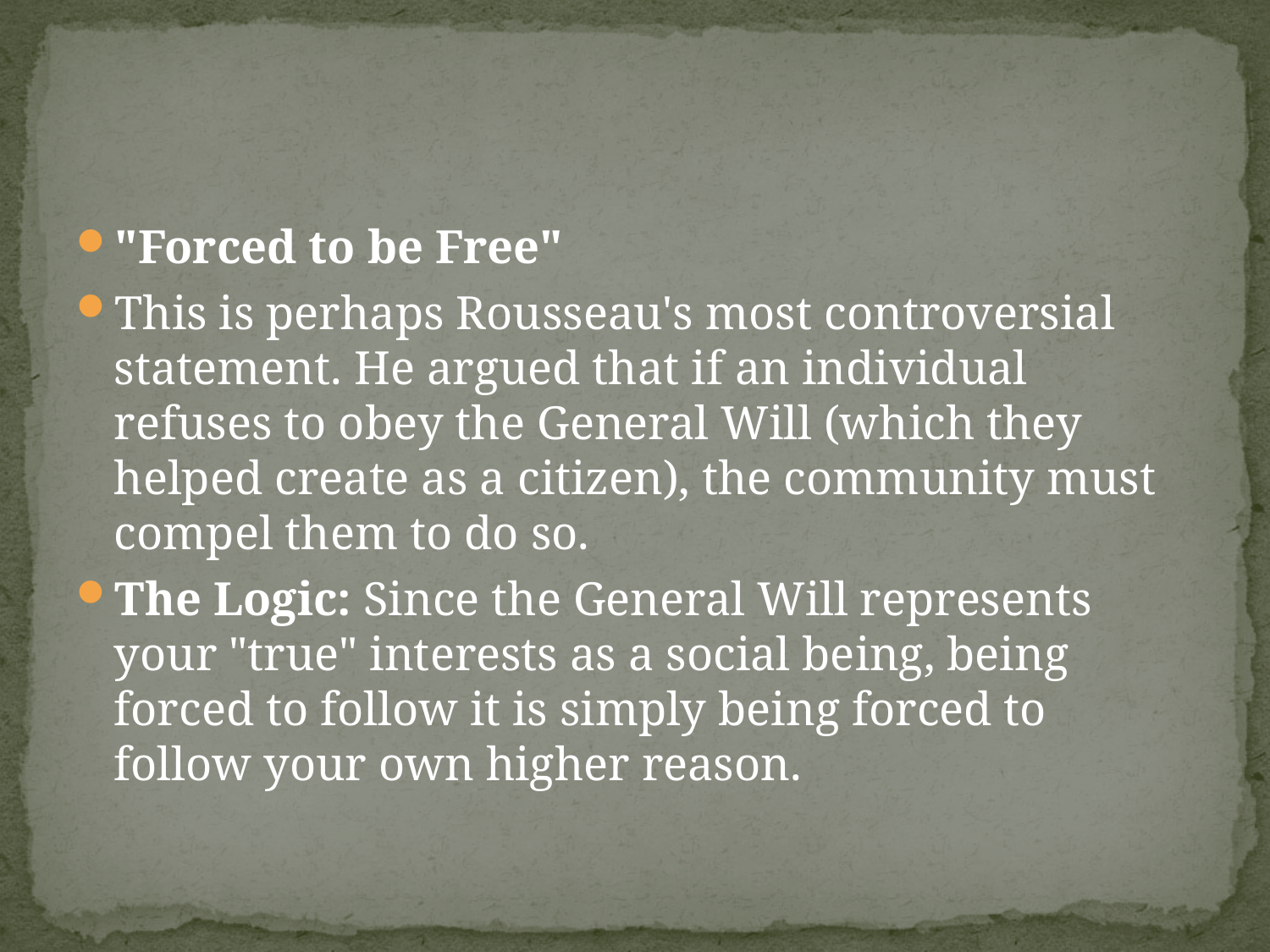

#
"Forced to be Free"
This is perhaps Rousseau's most controversial statement. He argued that if an individual refuses to obey the General Will (which they helped create as a citizen), the community must compel them to do so.
The Logic: Since the General Will represents your "true" interests as a social being, being forced to follow it is simply being forced to follow your own higher reason.